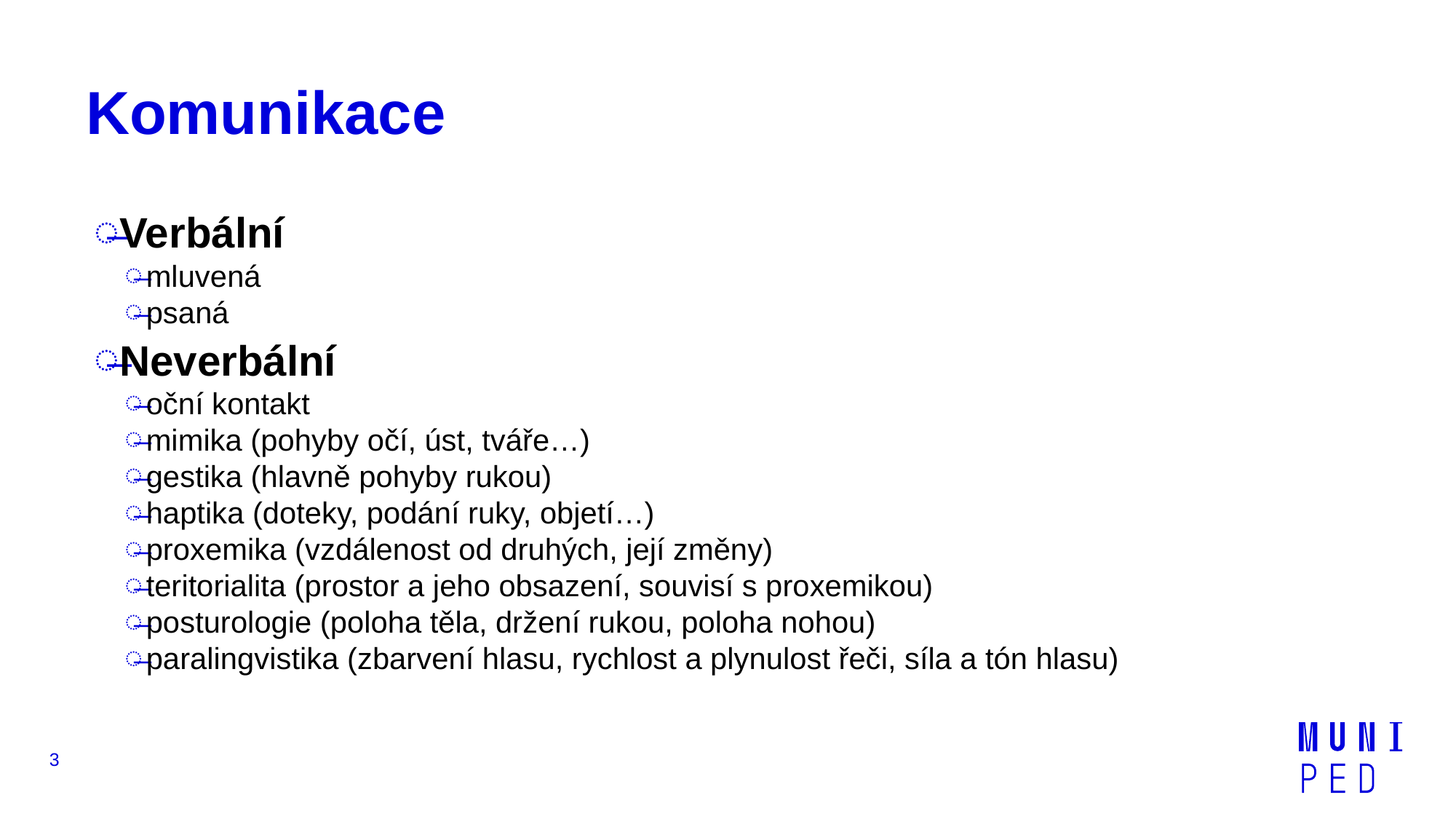

# Komunikace
Verbální
mluvená
psaná
Neverbální
oční kontakt
mimika (pohyby očí, úst, tváře…)
gestika (hlavně pohyby rukou)
haptika (doteky, podání ruky, objetí…)
proxemika (vzdálenost od druhých, její změny)
teritorialita (prostor a jeho obsazení, souvisí s proxemikou)
posturologie (poloha těla, držení rukou, poloha nohou)
paralingvistika (zbarvení hlasu, rychlost a plynulost řeči, síla a tón hlasu)
3